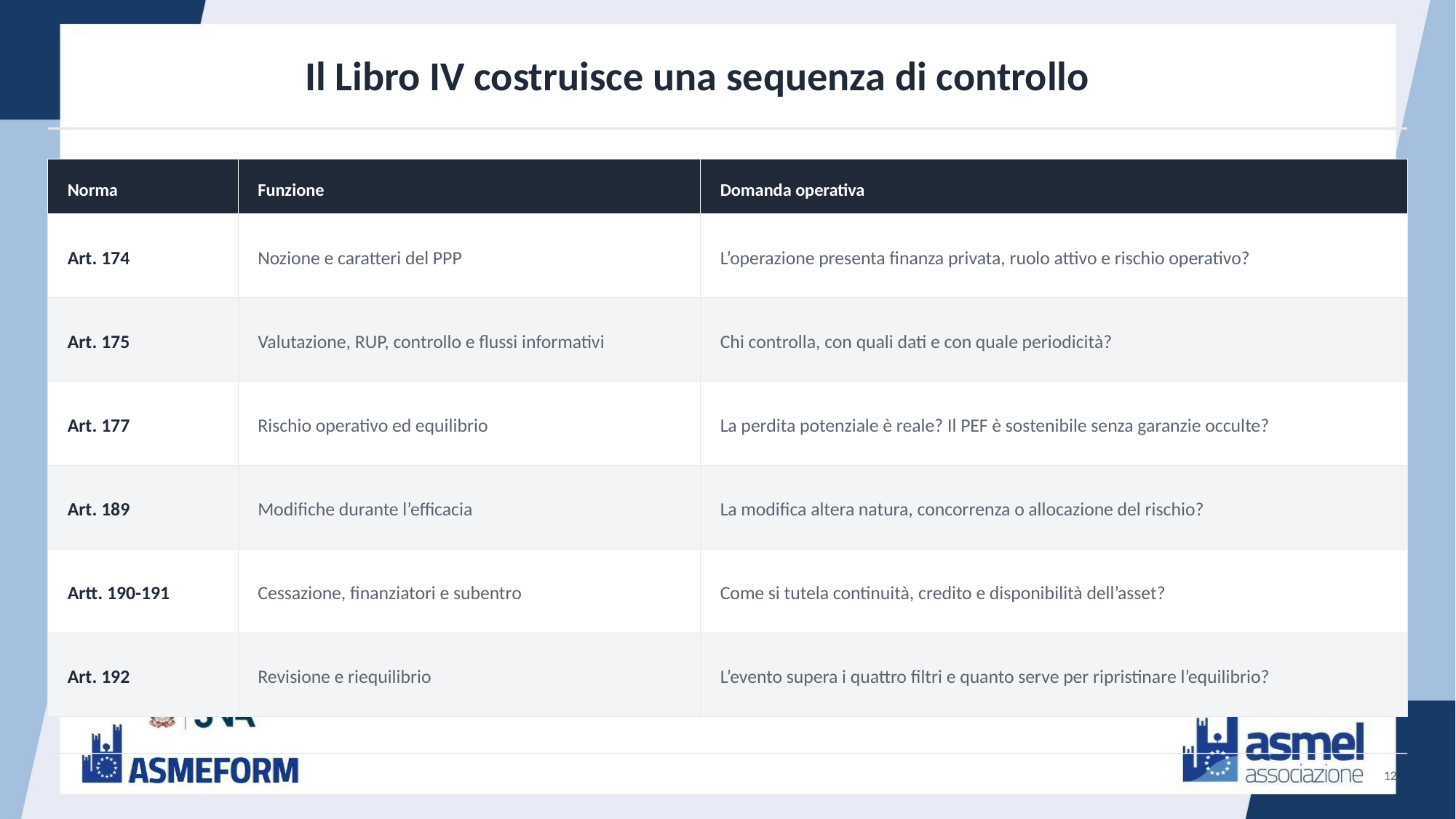

Il Libro IV costruisce una sequenza di controllo

Norma
Funzione
Domanda operativa

Art. 174
Nozione e caratteri del PPP
L’operazione presenta finanza privata, ruolo attivo e rischio operativo?

Art. 175
Valutazione, RUP, controllo e flussi informativi
Chi controlla, con quali dati e con quale periodicità?

Art. 177
Rischio operativo ed equilibrio
La perdita potenziale è reale? Il PEF è sostenibile senza garanzie occulte?

Art. 189
Modifiche durante l’efficacia
La modifica altera natura, concorrenza o allocazione del rischio?

Artt. 190-191
Cessazione, finanziatori e subentro
Come si tutela continuità, credito e disponibilità dell’asset?

Art. 192
Revisione e riequilibrio
L’evento supera i quattro filtri e quanto serve per ripristinare l’equilibrio?

12